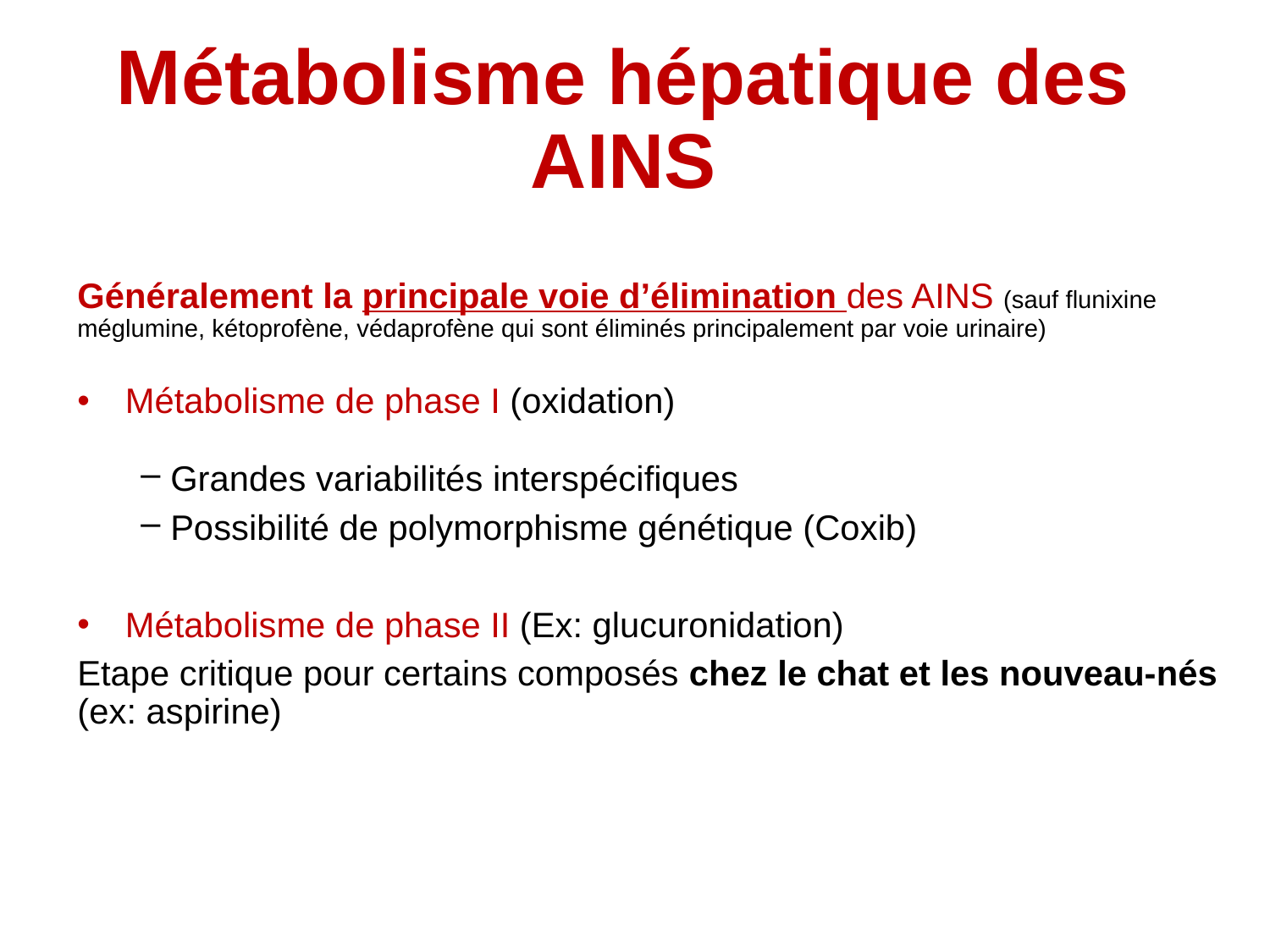

# Métabolisme hépatique des AINS
Généralement la principale voie d’élimination des AINS (sauf flunixine méglumine, kétoprofène, védaprofène qui sont éliminés principalement par voie urinaire)
Métabolisme de phase I (oxidation)

 Grandes variabilités interspécifiques
 Possibilité de polymorphisme génétique (Coxib)

Métabolisme de phase II (Ex: glucuronidation)
Etape critique pour certains composés chez le chat et les nouveau-nés (ex: aspirine)